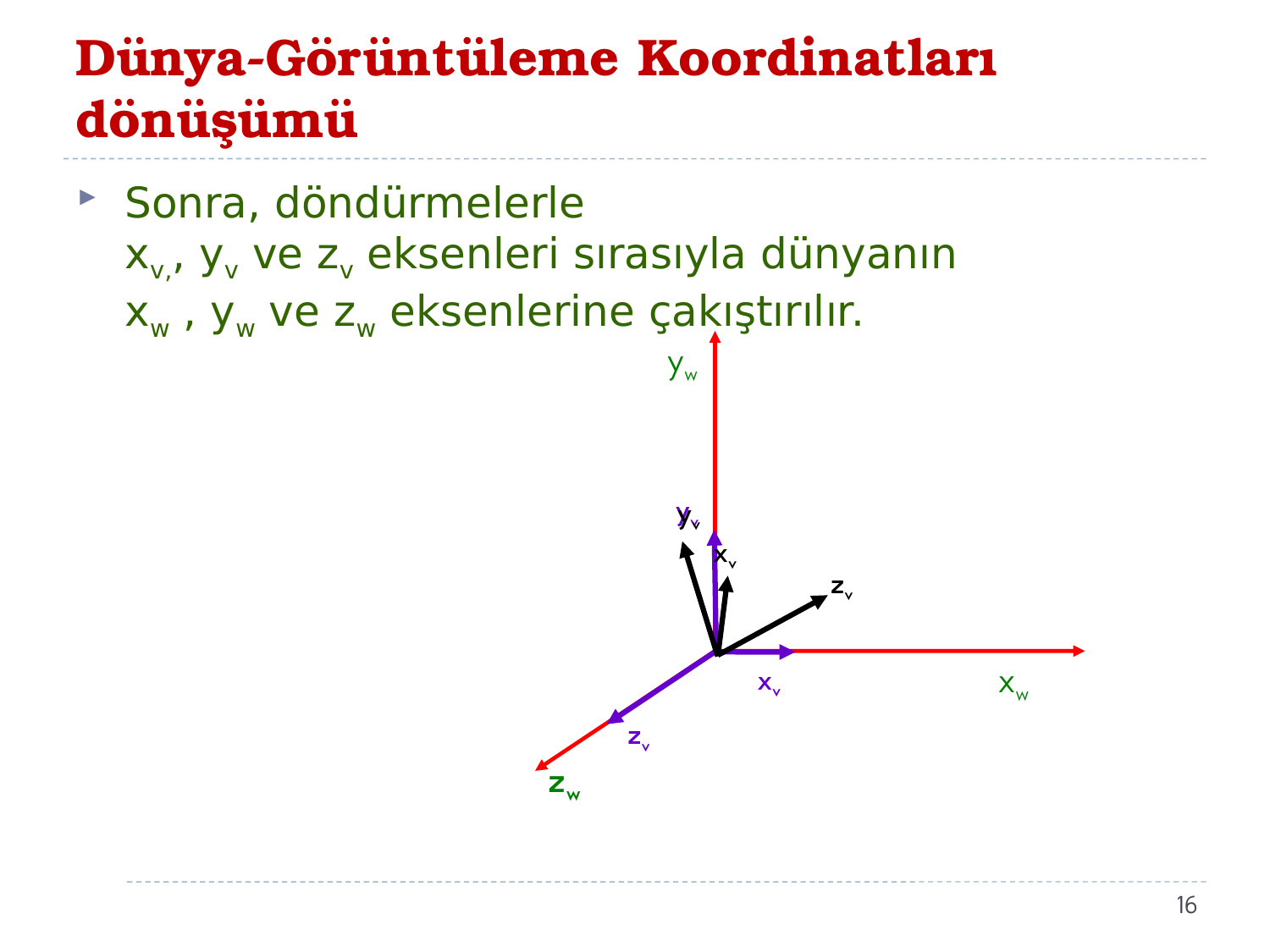

# Dünya-Görüntüleme Koordinatları dönüşümü
Sonra, döndürmelerle
xv,, yv ve zv eksenleri sırasıyla dünyanın
xw , yw ve zw eksenlerine çakıştırılır.
yw

yv

zv
yv
xv

zv

xw
xv
zw
16